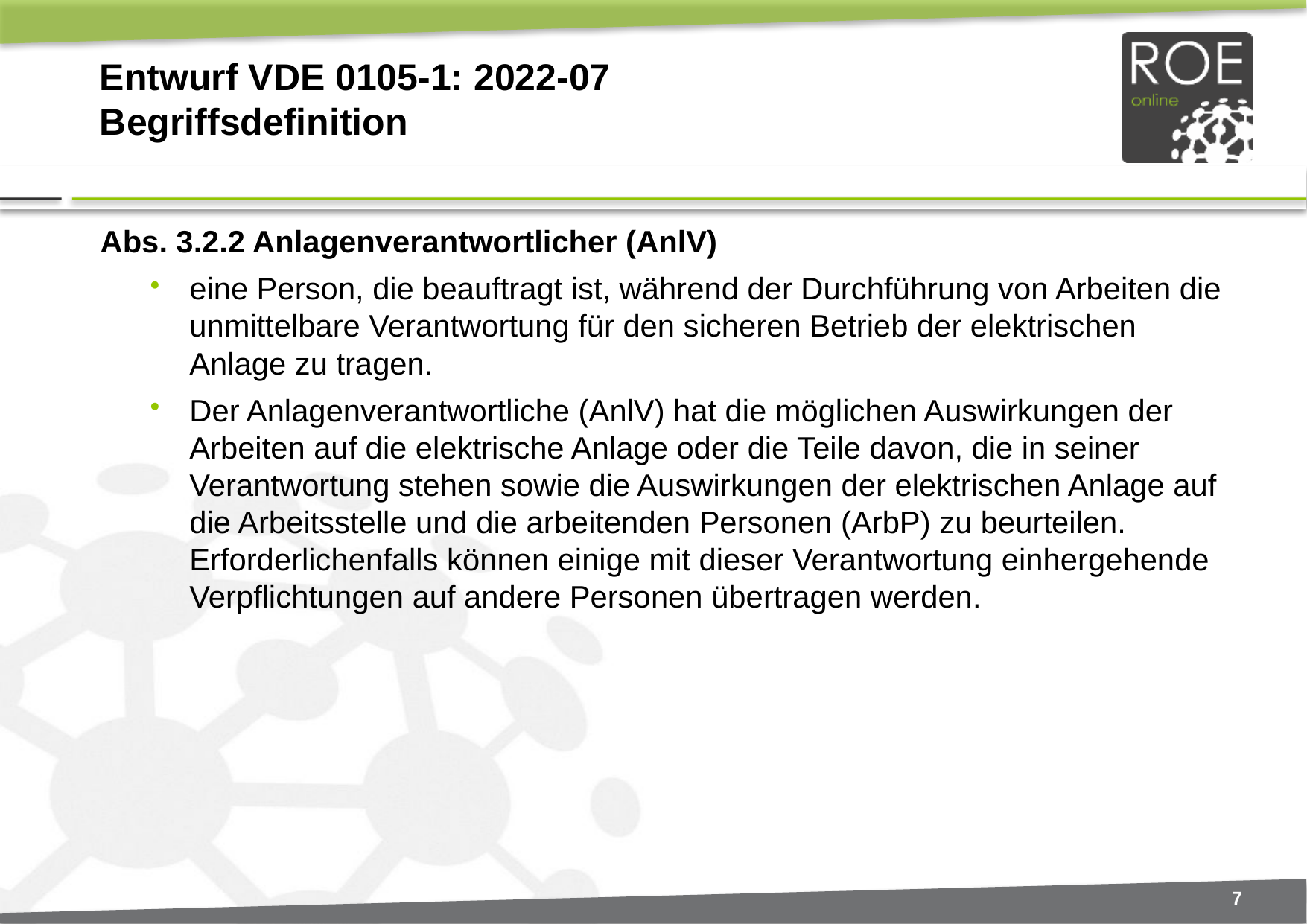

# Entwurf VDE 0105-1: 2022-07 Begriffsdefinition
Abs. 3.2.2 Anlagenverantwortlicher (AnlV)
eine Person, die beauftragt ist, während der Durchführung von Arbeiten die unmittelbare Verantwortung für den sicheren Betrieb der elektrischen Anlage zu tragen.
Der Anlagenverantwortliche (AnlV) hat die möglichen Auswirkungen der Arbeiten auf die elektrische Anlage oder die Teile davon, die in seiner Verantwortung stehen sowie die Auswirkungen der elektrischen Anlage auf die Arbeitsstelle und die arbeitenden Personen (ArbP) zu beurteilen. Erforderlichenfalls können einige mit dieser Verantwortung einhergehende Verpflichtungen auf andere Personen übertragen werden.
7